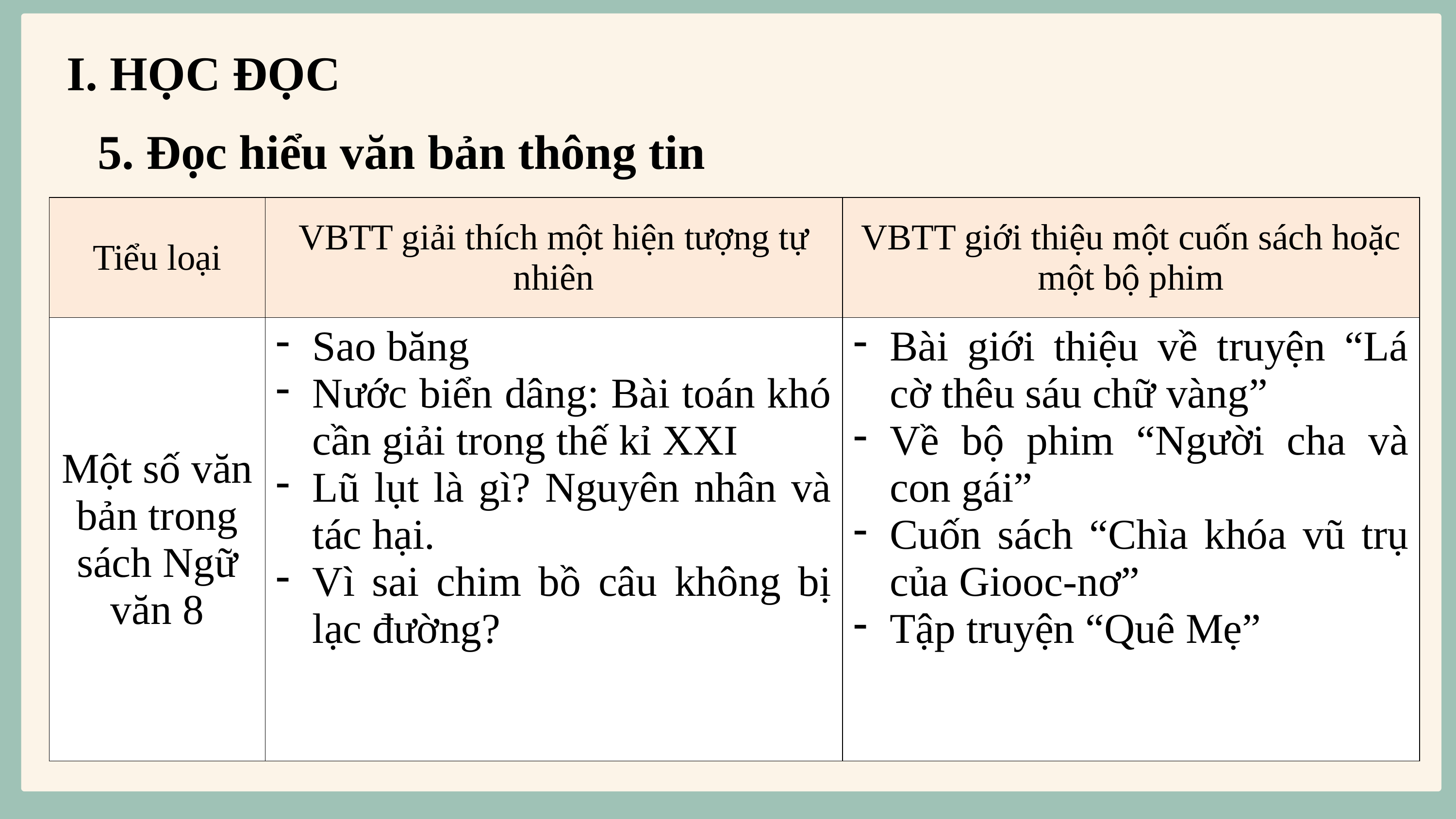

I. HỌC ĐỌC
5. Đọc hiểu văn bản thông tin
| Tiểu loại | VBTT giải thích một hiện tượng tự nhiên | VBTT giới thiệu một cuốn sách hoặc một bộ phim |
| --- | --- | --- |
| Một số văn bản trong sách Ngữ văn 8 | Sao băng Nước biển dâng: Bài toán khó cần giải trong thế kỉ XXI Lũ lụt là gì? Nguyên nhân và tác hại. Vì sai chim bồ câu không bị lạc đường? | Bài giới thiệu về truyện “Lá cờ thêu sáu chữ vàng” Về bộ phim “Người cha và con gái” Cuốn sách “Chìa khóa vũ trụ của Giooc-nơ” Tập truyện “Quê Mẹ” |